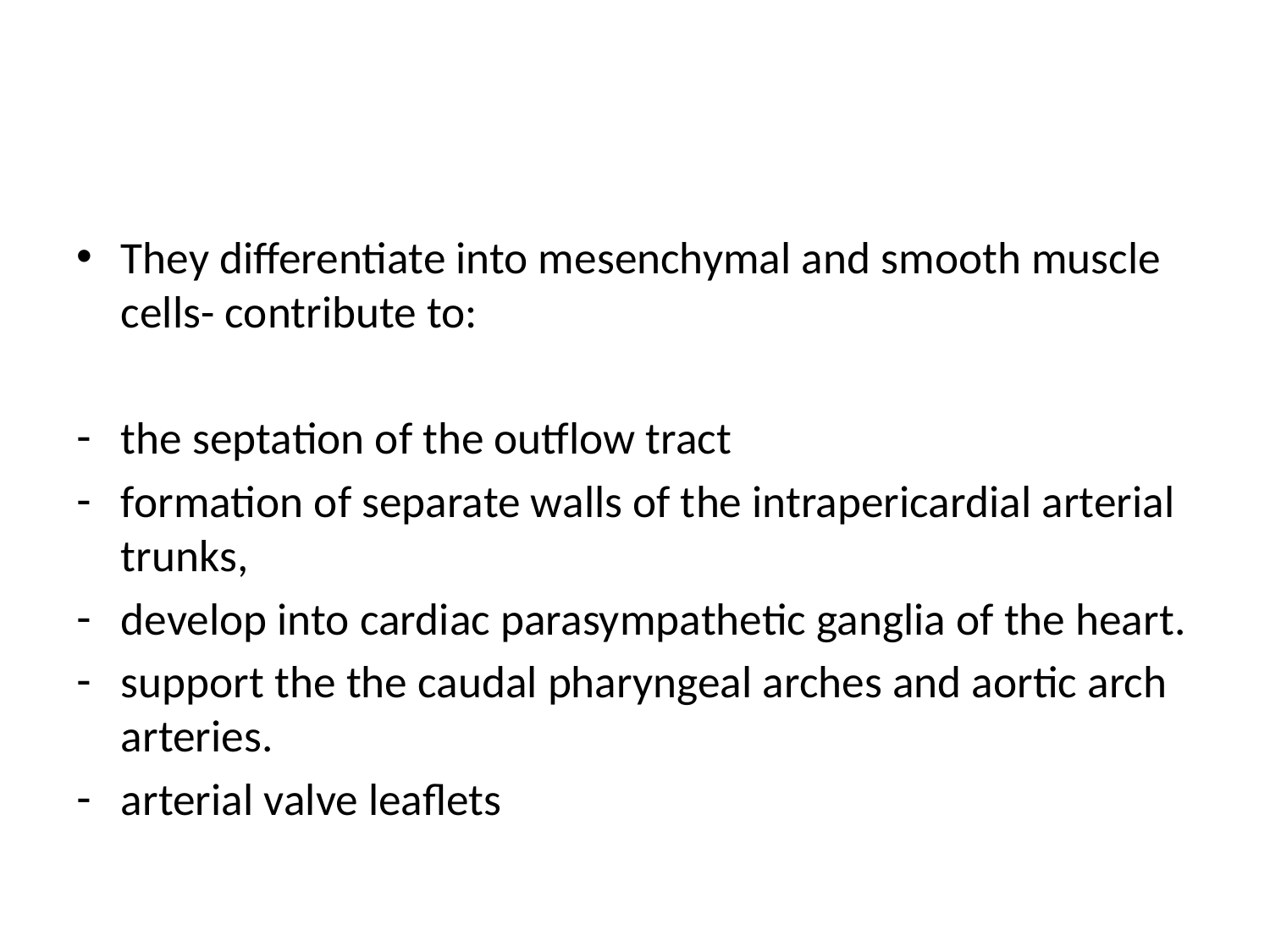

#
They differentiate into mesenchymal and smooth muscle cells- contribute to:

the septation of the outflow tract
formation of separate walls of the intrapericardial arterial trunks,
develop into cardiac parasympathetic ganglia of the heart.
support the the caudal pharyngeal arches and aortic arch arteries.
arterial valve leaflets